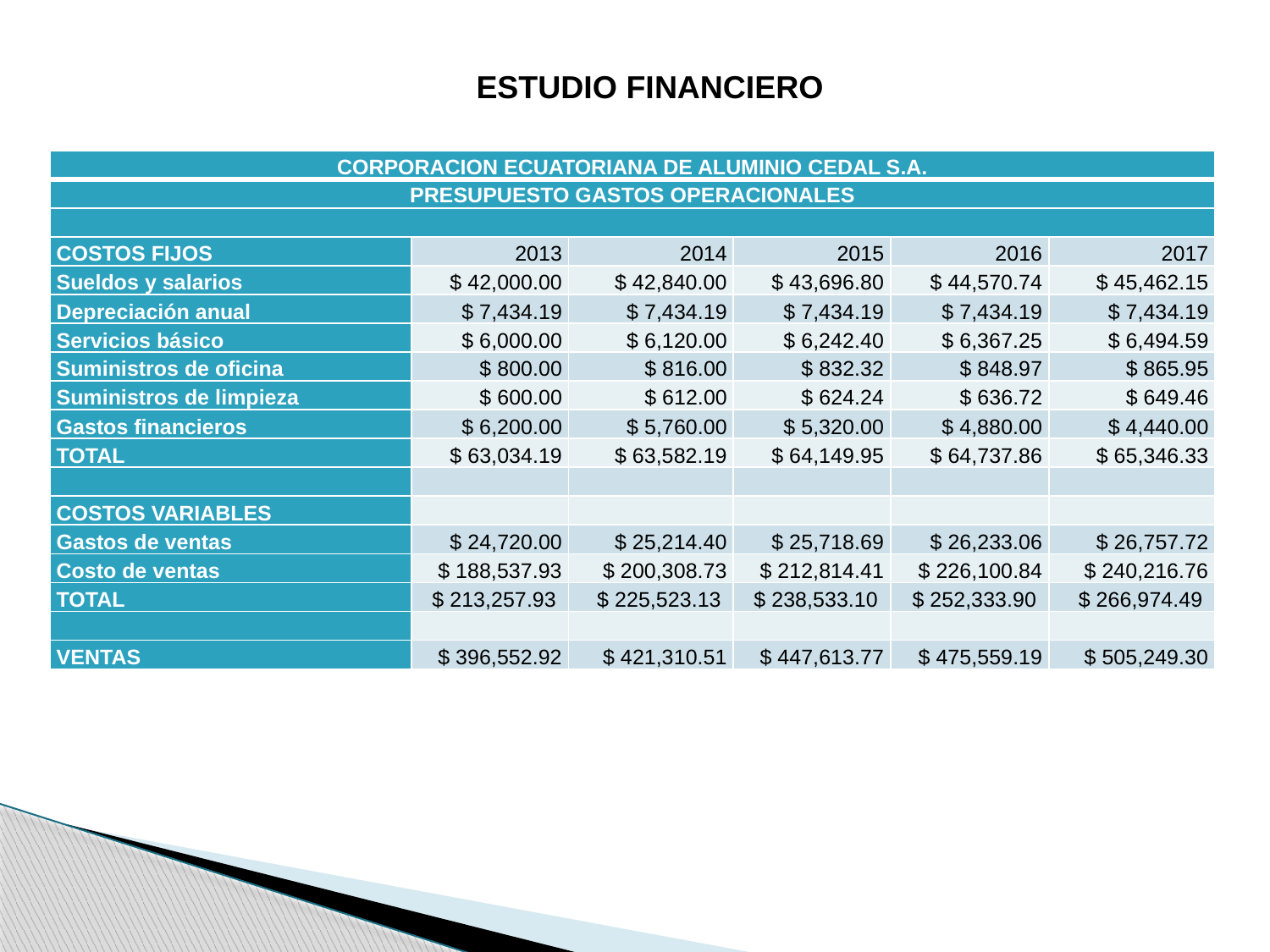

ESTUDIO FINANCIERO
| CORPORACION ECUATORIANA DE ALUMINIO CEDAL S.A. |  |  |  |  |  |
| --- | --- | --- | --- | --- | --- |
| PRESUPUESTO GASTOS OPERACIONALES |  |  |  |  |  |
|  |  |  |  |  |  |
| COSTOS FIJOS | 2013 | 2014 | 2015 | 2016 | 2017 |
| Sueldos y salarios | $ 42,000.00 | $ 42,840.00 | $ 43,696.80 | $ 44,570.74 | $ 45,462.15 |
| Depreciación anual | $ 7,434.19 | $ 7,434.19 | $ 7,434.19 | $ 7,434.19 | $ 7,434.19 |
| Servicios básico | $ 6,000.00 | $ 6,120.00 | $ 6,242.40 | $ 6,367.25 | $ 6,494.59 |
| Suministros de oficina | $ 800.00 | $ 816.00 | $ 832.32 | $ 848.97 | $ 865.95 |
| Suministros de limpieza | $ 600.00 | $ 612.00 | $ 624.24 | $ 636.72 | $ 649.46 |
| Gastos financieros | $ 6,200.00 | $ 5,760.00 | $ 5,320.00 | $ 4,880.00 | $ 4,440.00 |
| TOTAL | $ 63,034.19 | $ 63,582.19 | $ 64,149.95 | $ 64,737.86 | $ 65,346.33 |
|  |  |  |  |  |  |
| COSTOS VARIABLES |  |  |  |  |  |
| Gastos de ventas | $ 24,720.00 | $ 25,214.40 | $ 25,718.69 | $ 26,233.06 | $ 26,757.72 |
| Costo de ventas | $ 188,537.93 | $ 200,308.73 | $ 212,814.41 | $ 226,100.84 | $ 240,216.76 |
| TOTAL | $ 213,257.93 | $ 225,523.13 | $ 238,533.10 | $ 252,333.90 | $ 266,974.49 |
|  |  |  |  |  |  |
| VENTAS | $ 396,552.92 | $ 421,310.51 | $ 447,613.77 | $ 475,559.19 | $ 505,249.30 |